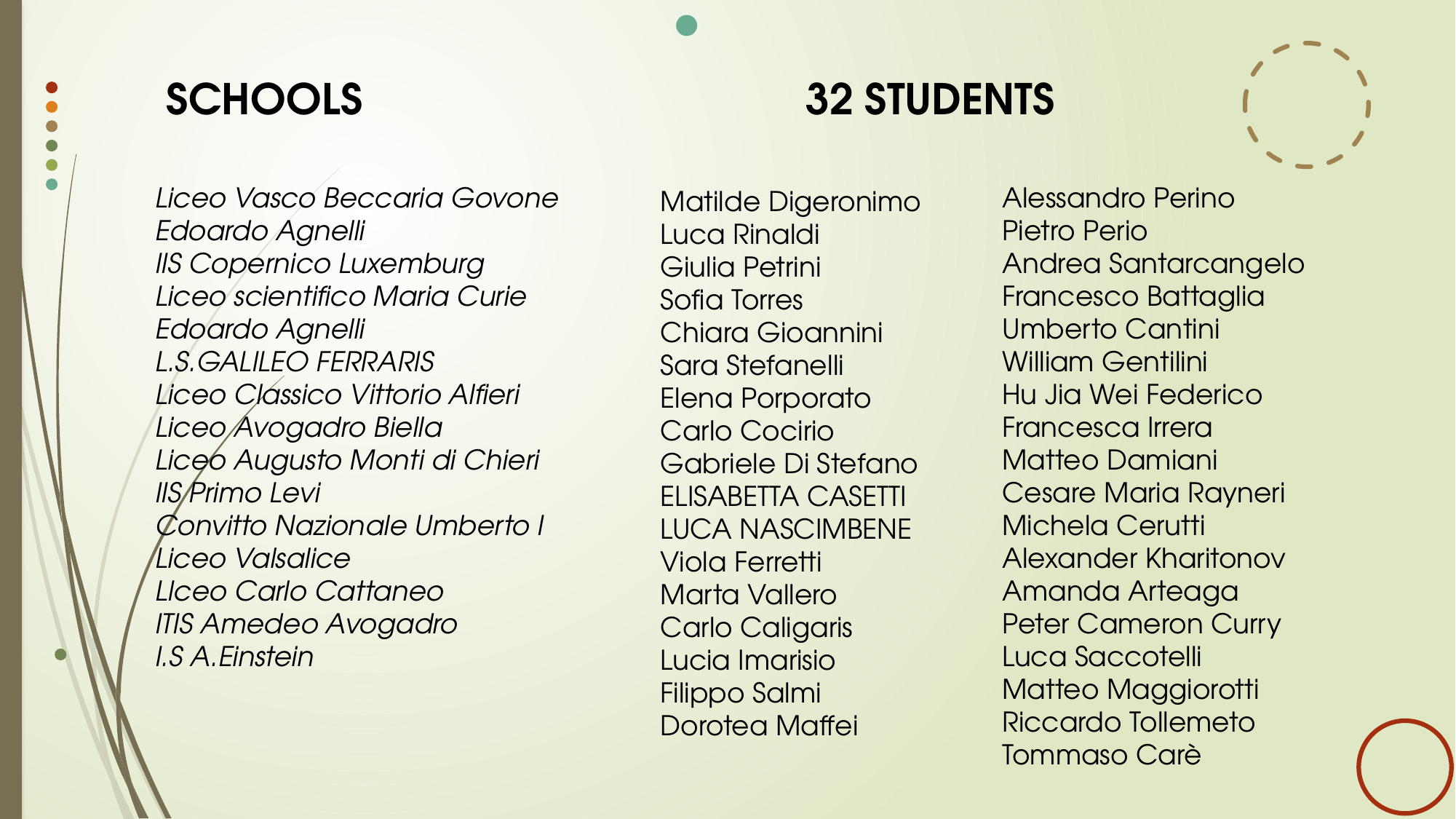

SCHOOLS
32 STUDENTS
Liceo Vasco Beccaria Govone
Edoardo Agnelli
IIS Copernico Luxemburg
Liceo scientifico Maria Curie
Edoardo Agnelli
L.S.GALILEO FERRARIS
Liceo Classico Vittorio Alfieri
Liceo Avogadro Biella
Liceo Augusto Monti di Chieri
IIS Primo Levi
Convitto Nazionale Umberto I
Liceo Valsalice
LIceo Carlo Cattaneo
ITIS Amedeo Avogadro
I.S A.Einstein
Alessandro Perino
Pietro Perio
Andrea Santarcangelo
Francesco Battaglia
Umberto Cantini
William Gentilini
Hu Jia Wei Federico
Francesca Irrera
Matteo Damiani
Cesare Maria Rayneri
Michela Cerutti
Alexander Kharitonov
Amanda Arteaga
Peter Cameron Curry
Luca Saccotelli
Matteo Maggiorotti
Riccardo Tollemeto
Tommaso Carè
Matilde Digeronimo
Luca Rinaldi
Giulia Petrini
Sofia Torres
Chiara Gioannini
Sara Stefanelli
Elena Porporato
Carlo Cocirio
Gabriele Di Stefano
ELISABETTA CASETTI
LUCA NASCIMBENE
Viola Ferretti
Marta Vallero
Carlo Caligaris
Lucia Imarisio
Filippo Salmi
Dorotea Maffei